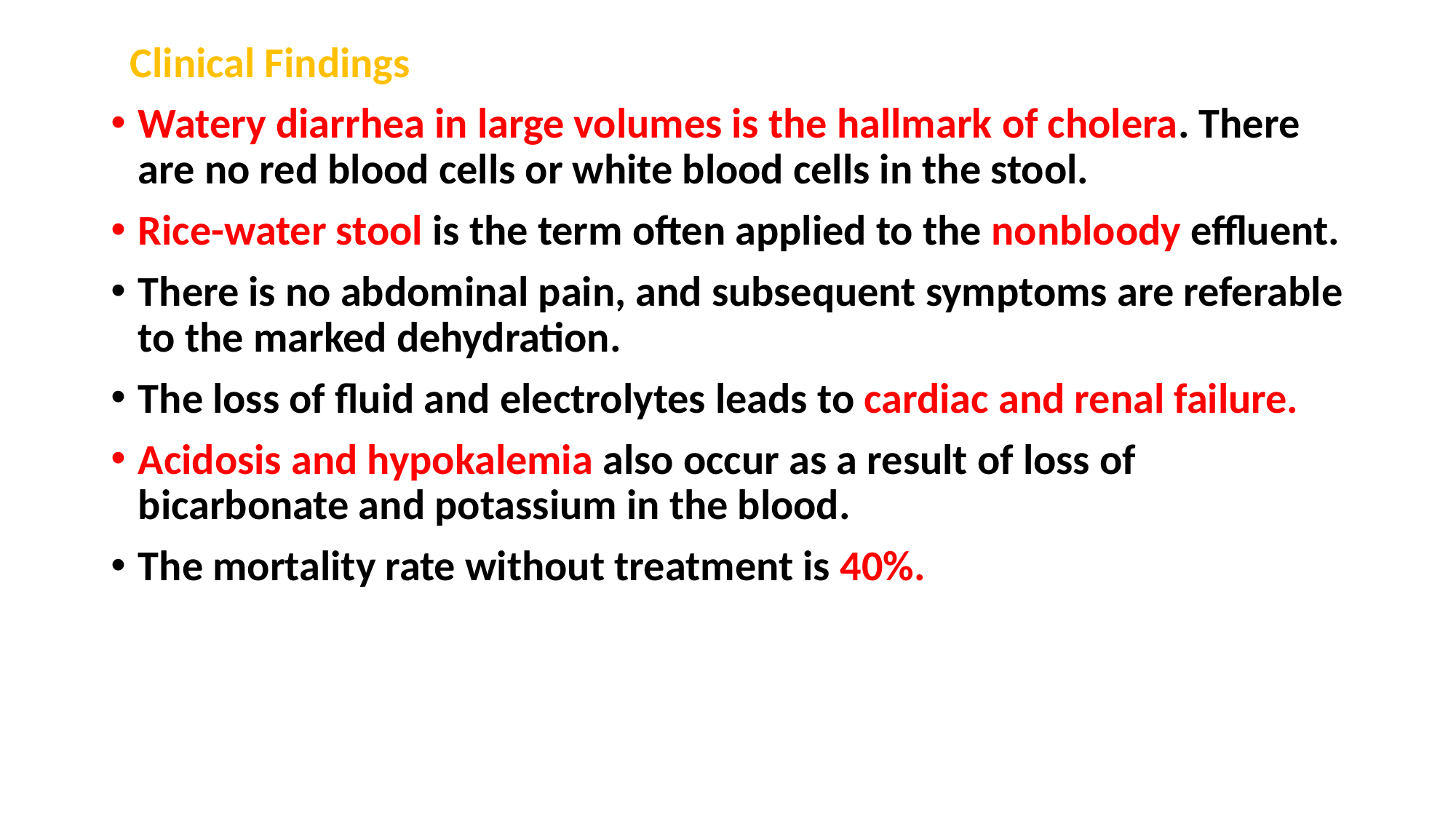

Clinical Findings
Watery diarrhea in large volumes is the hallmark of cholera. There are no red blood cells or white blood cells in the stool.
Rice-water stool is the term often applied to the nonbloody effluent.
There is no abdominal pain, and subsequent symptoms are referable to the marked dehydration.
The loss of fluid and electrolytes leads to cardiac and renal failure.
Acidosis and hypokalemia also occur as a result of loss of bicarbonate and potassium in the blood.
The mortality rate without treatment is 40%.